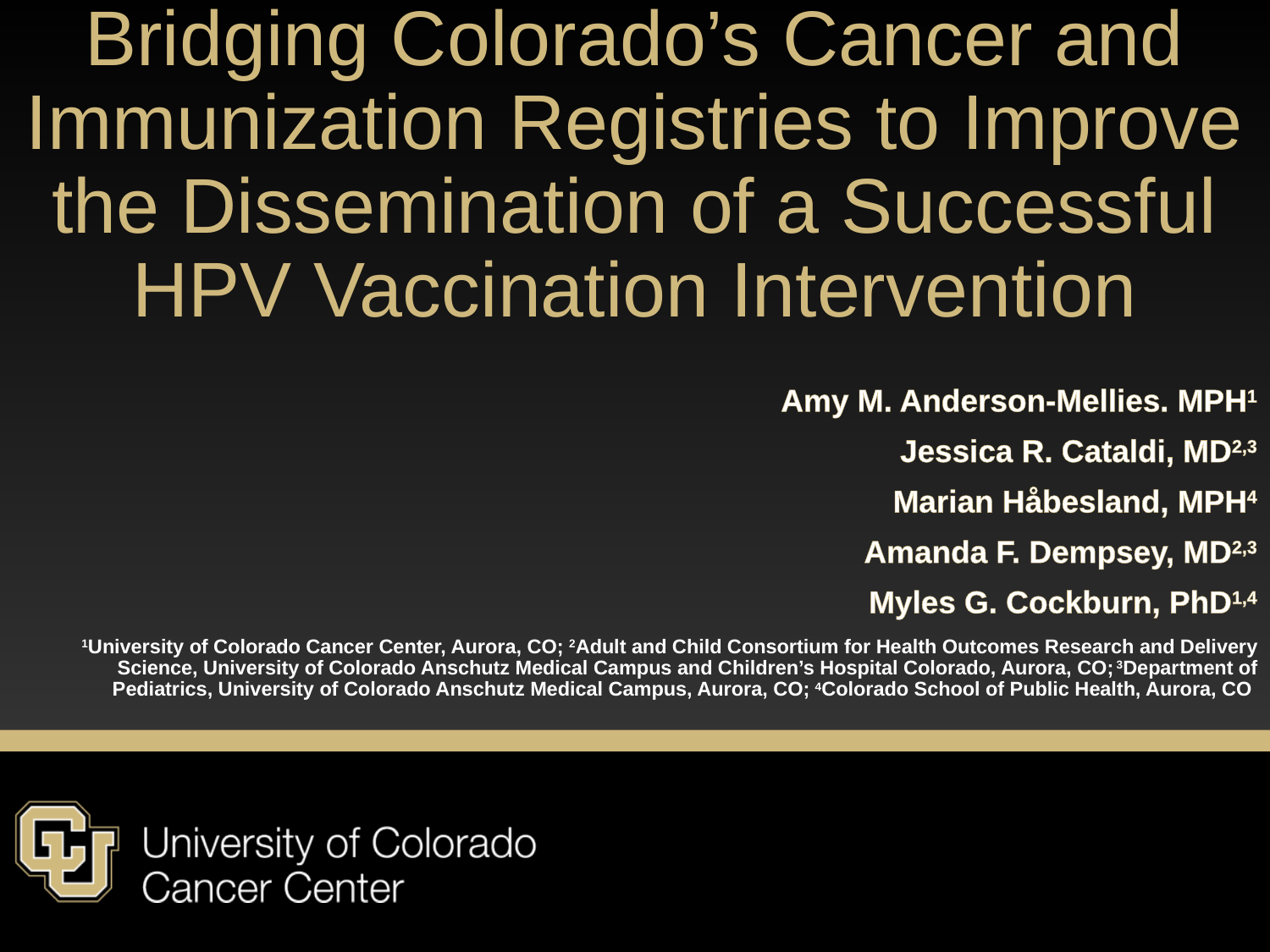

# Bridging Colorado’s Cancer and Immunization Registries to Improve the Dissemination of a Successful HPV Vaccination Intervention
Amy M. Anderson-Mellies. MPH1
Jessica R. Cataldi, MD2,3
Marian Håbesland, MPH4
Amanda F. Dempsey, MD2,3
Myles G. Cockburn, PhD1,4
1University of Colorado Cancer Center, Aurora, CO; 2Adult and Child Consortium for Health Outcomes Research and Delivery Science, University of Colorado Anschutz Medical Campus and Children’s Hospital Colorado, Aurora, CO; 3Department of Pediatrics, University of Colorado Anschutz Medical Campus, Aurora, CO; 4Colorado School of Public Health, Aurora, CO